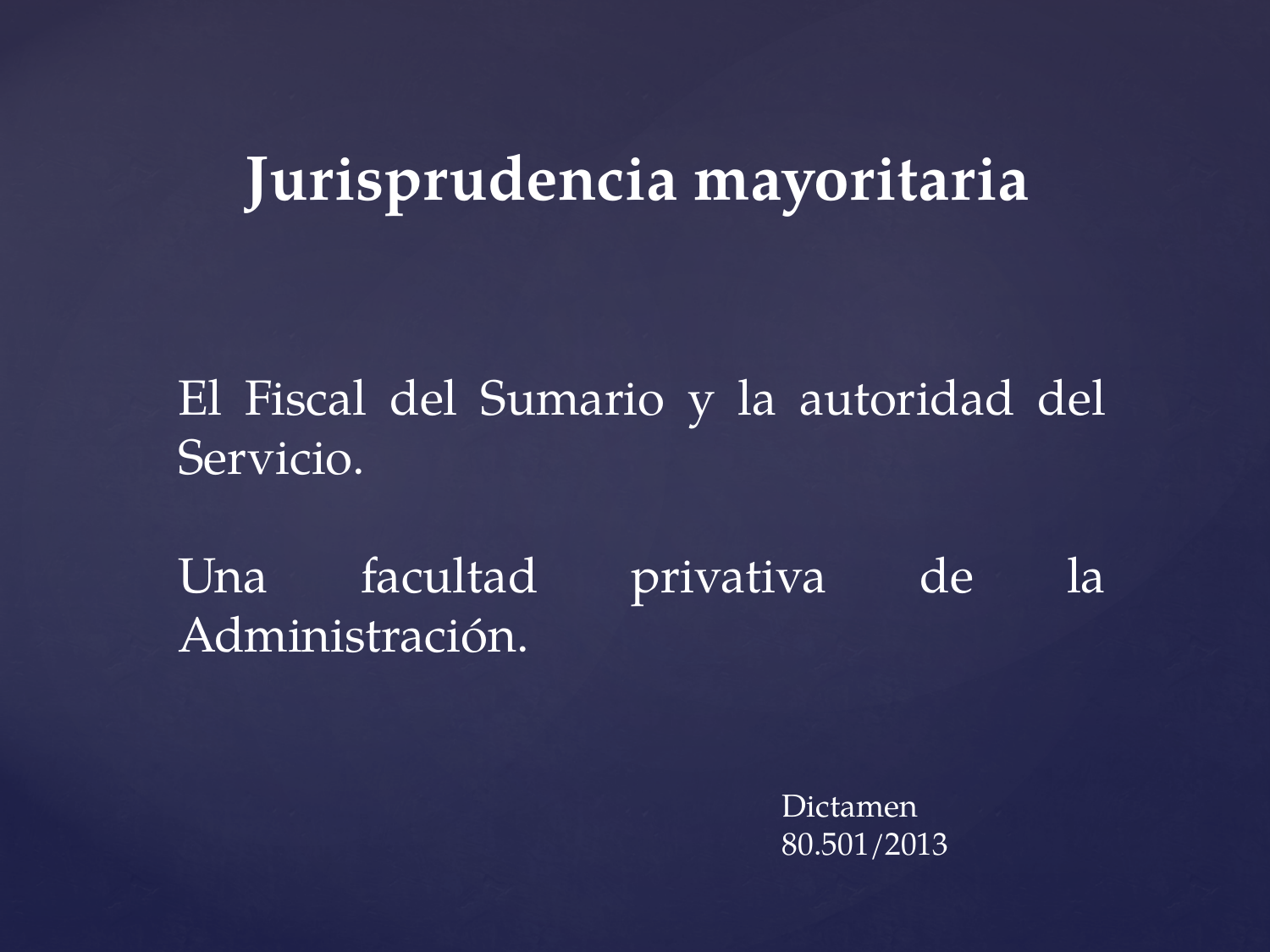

Jurisprudencia mayoritaria

El Fiscal del Sumario y la autoridad del Servicio.

Una facultad privativa de la Administración.

Dictamen 80.501/2013